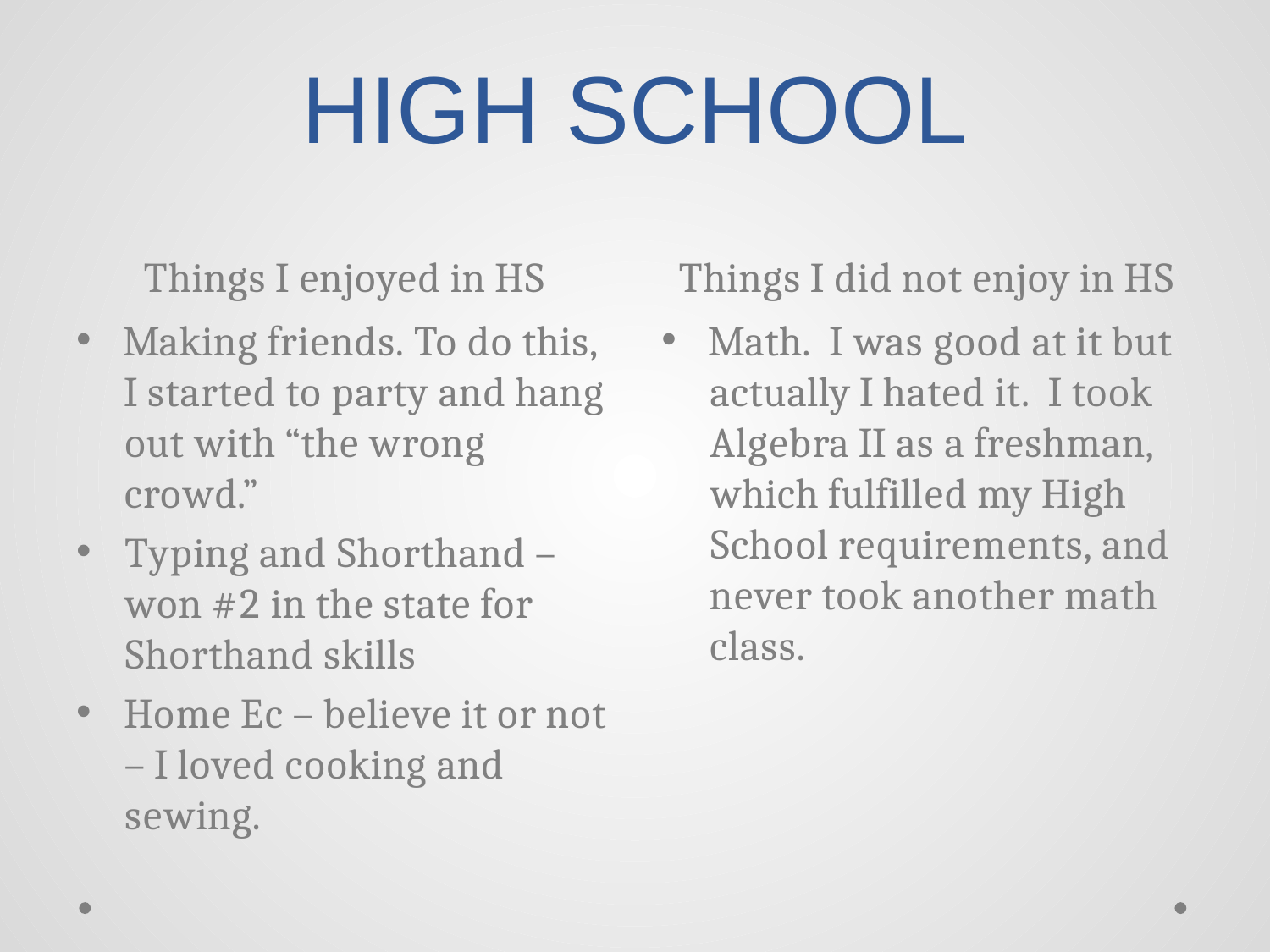

# HIGH SCHOOL
Things I enjoyed in HS
Things I did not enjoy in HS
Making friends. To do this, I started to party and hang out with “the wrong crowd.”
Typing and Shorthand – won #2 in the state for Shorthand skills
Home Ec – believe it or not – I loved cooking and sewing.
Math.  I was good at it but actually I hated it.  I took Algebra II as a freshman, which fulfilled my High School requirements, and never took another math class.